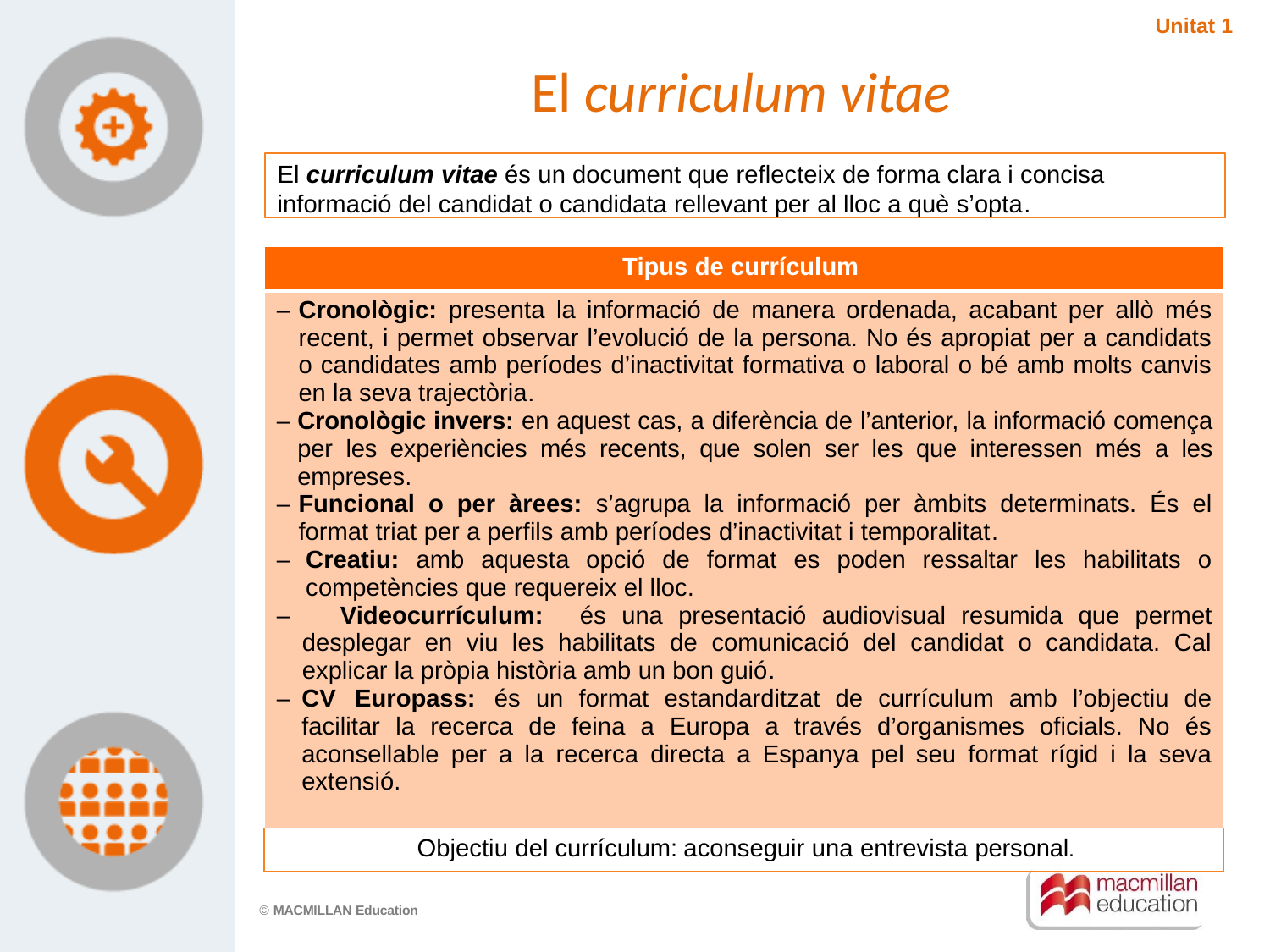

Unitat 1
# El curriculum vitae
El curriculum vitae és un document que reflecteix de forma clara i concisa informació del candidat o candidata rellevant per al lloc a què s’opta.
| Tipus de currículum |
| --- |
| Cronològic: presenta la informació de manera ordenada, acabant per allò més recent, i permet observar l’evolució de la persona. No és apropiat per a candidats o candidates amb períodes d’inactivitat formativa o laboral o bé amb molts canvis en la seva trajectòria. Cronològic invers: en aquest cas, a diferència de l’anterior, la informació comença per les experiències més recents, que solen ser les que interessen més a les empreses. Funcional o per àrees: s’agrupa la informació per àmbits determinats. És el format triat per a perfils amb períodes d’inactivitat i temporalitat. Creatiu: amb aquesta opció de format es poden ressaltar les habilitats o competències que requereix el lloc. Videocurrículum: és una presentació audiovisual resumida que permet desplegar en viu les habilitats de comunicació del candidat o candidata. Cal explicar la pròpia història amb un bon guió. CV Europass: és un format estandarditzat de currículum amb l’objectiu de facilitar la recerca de feina a Europa a través d’organismes oficials. No és aconsellable per a la recerca directa a Espanya pel seu format rígid i la seva extensió. |
| Objectiu del currículum: aconseguir una entrevista personal. |
© MACMILLAN Education